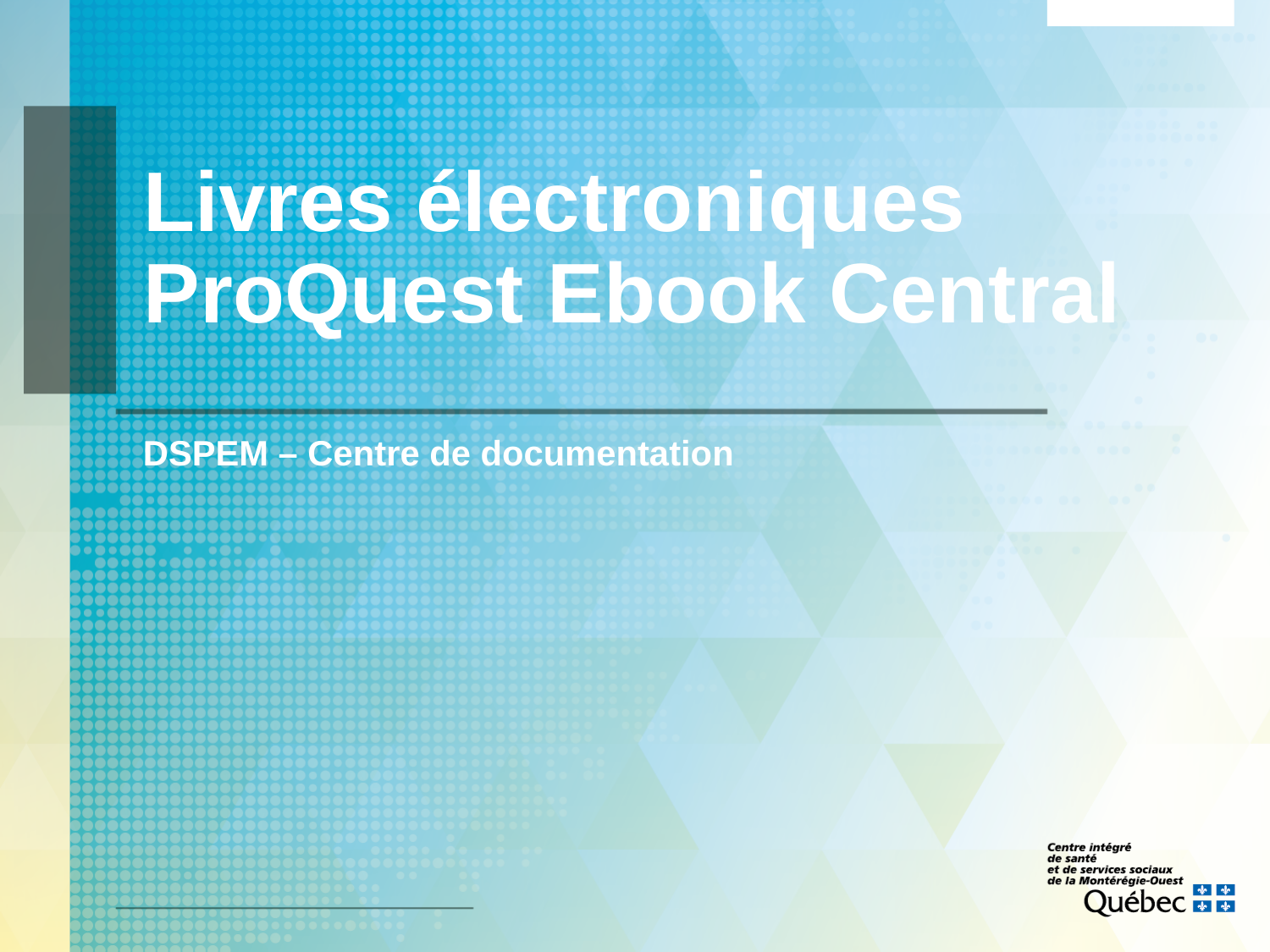

# Livres électroniques ProQuest Ebook Central
DSPEM – Centre de documentation